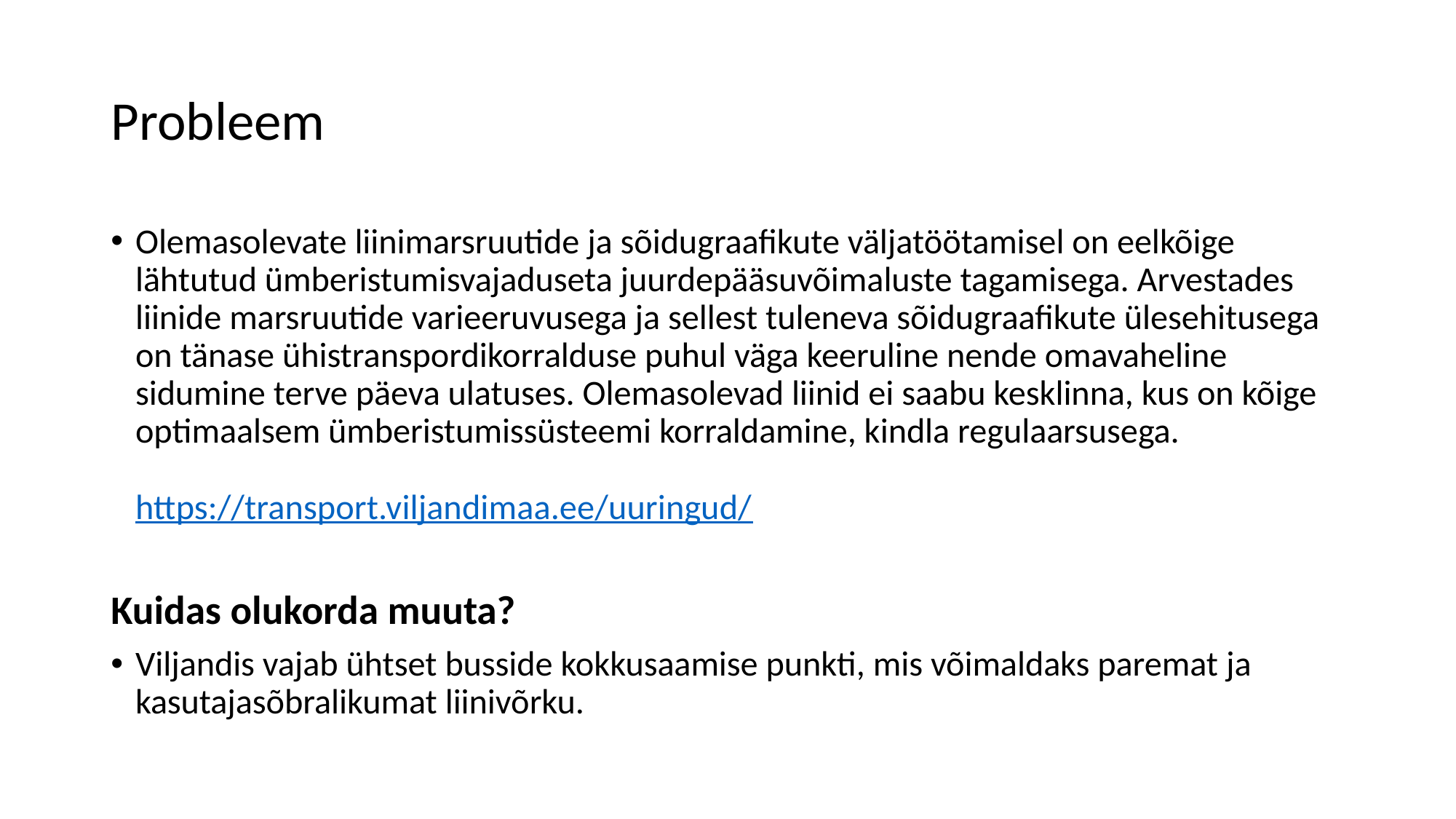

# Probleem
Olemasolevate liinimarsruutide ja sõidugraafikute väljatöötamisel on eelkõige lähtutud ümberistumisvajaduseta juurdepääsuvõimaluste tagamisega. Arvestades liinide marsruutide varieeruvusega ja sellest tuleneva sõidugraafikute ülesehitusega on tänase ühistranspordikorralduse puhul väga keeruline nende omavaheline sidumine terve päeva ulatuses. Olemasolevad liinid ei saabu kesklinna, kus on kõige optimaalsem ümberistumissüsteemi korraldamine, kindla regulaarsusega.
https://transport.viljandimaa.ee/uuringud/

Kuidas olukorda muuta?
Viljandis vajab ühtset busside kokkusaamise punkti, mis võimaldaks paremat ja kasutajasõbralikumat liinivõrku.